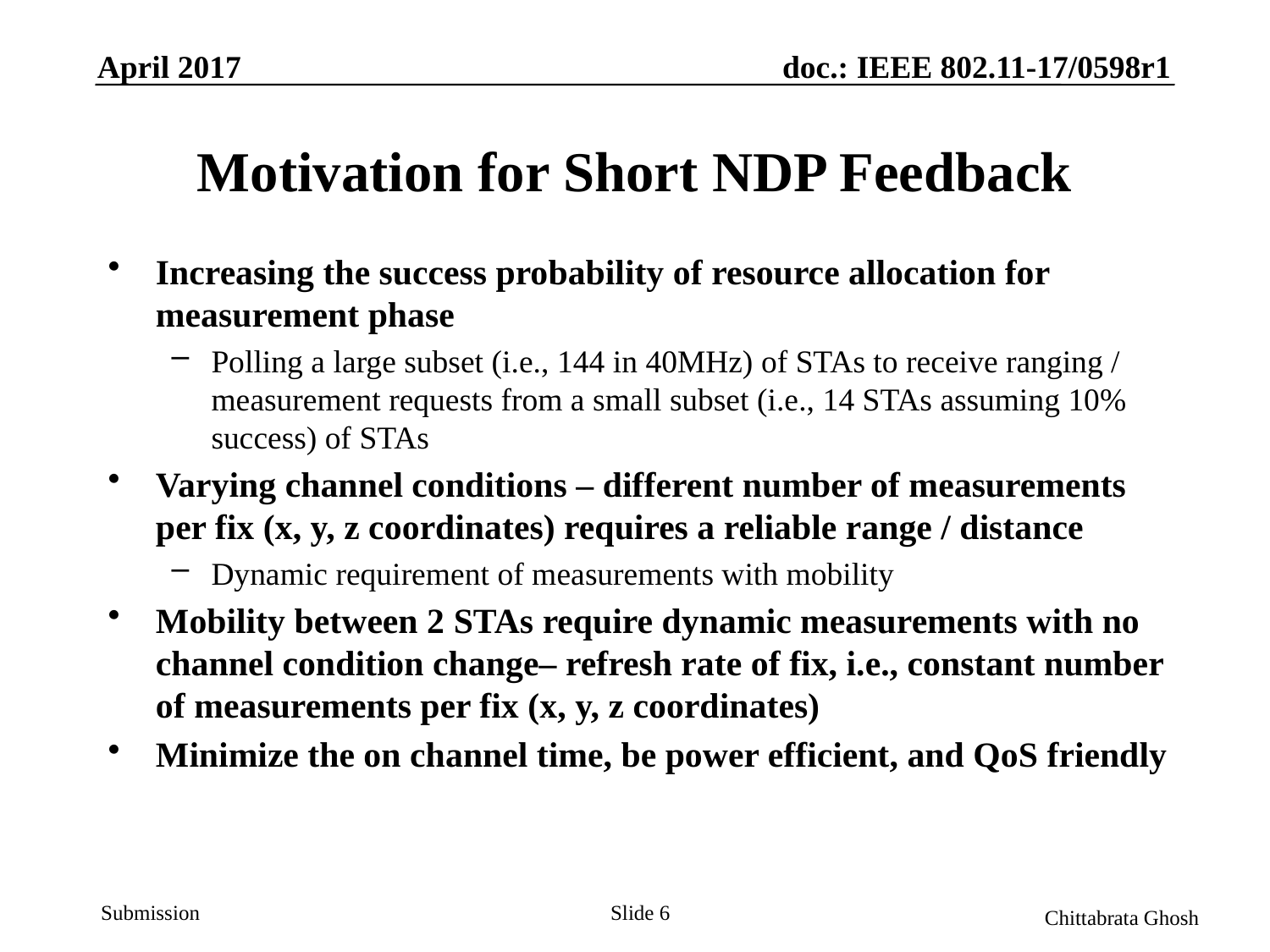

April 2017
doc.: IEEE 802.11-17/0598r1
# Motivation for Short NDP Feedback
Increasing the success probability of resource allocation for measurement phase
Polling a large subset (i.e., 144 in 40MHz) of STAs to receive ranging / measurement requests from a small subset (i.e., 14 STAs assuming 10% success) of STAs
Varying channel conditions – different number of measurements per fix (x, y, z coordinates) requires a reliable range / distance
Dynamic requirement of measurements with mobility
Mobility between 2 STAs require dynamic measurements with no channel condition change– refresh rate of fix, i.e., constant number of measurements per fix (x, y, z coordinates)
Minimize the on channel time, be power efficient, and QoS friendly
Slide 6
Chittabrata Ghosh